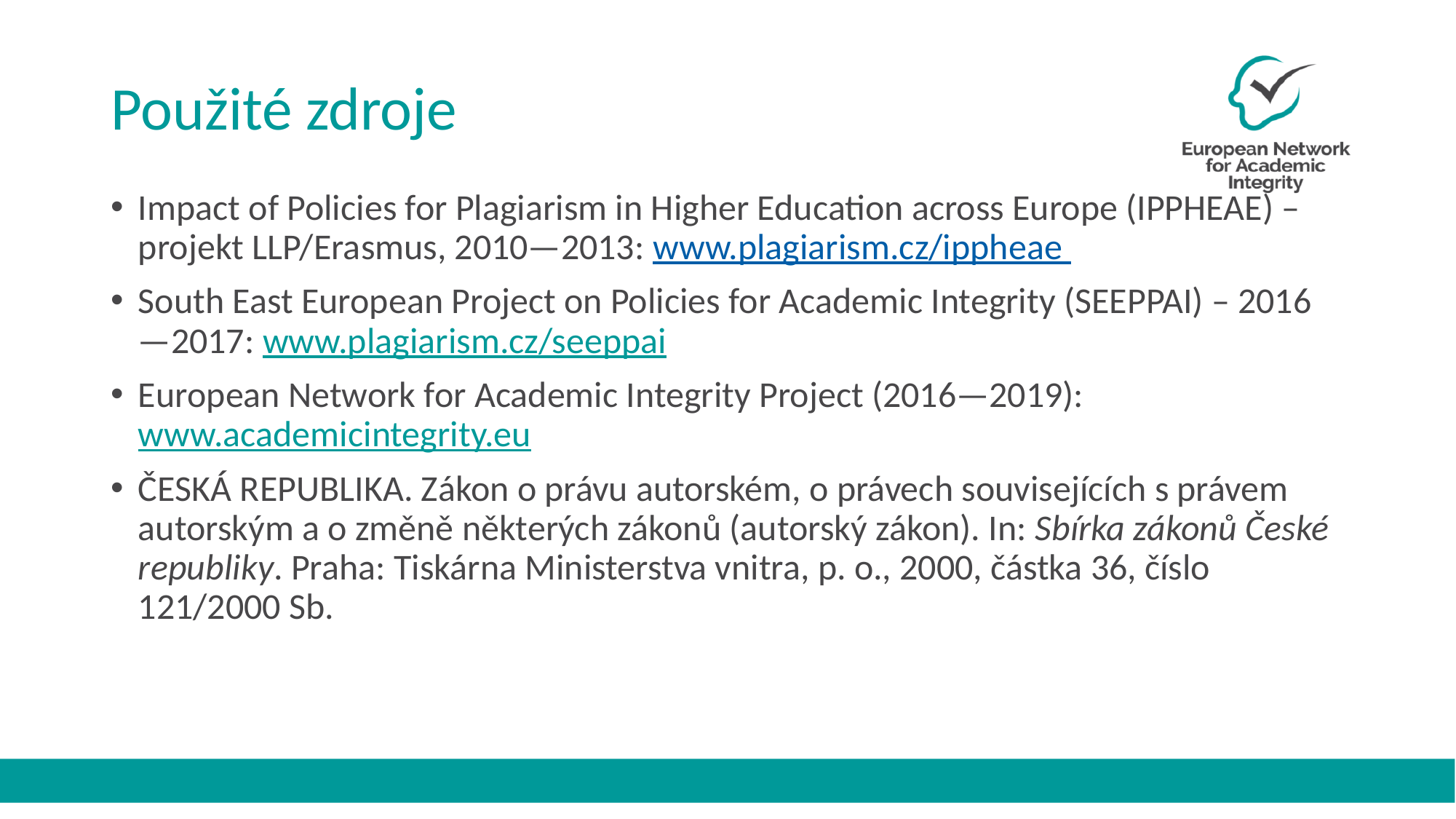

# Použité zdroje
Impact of Policies for Plagiarism in Higher Education across Europe (IPPHEAE) – projekt LLP/Erasmus, 2010—2013: www.plagiarism.cz/ippheae
South East European Project on Policies for Academic Integrity (SEEPPAI) – 2016—2017: www.plagiarism.cz/seeppai
European Network for Academic Integrity Project (2016—2019): www.academicintegrity.eu
ČESKÁ REPUBLIKA. Zákon o právu autorském, o právech souvisejících s právem autorským a o změně některých zákonů (autorský zákon). In: Sbírka zákonů České republiky. Praha: Tiskárna Ministerstva vnitra, p. o., 2000, částka 36, číslo 121/2000 Sb.